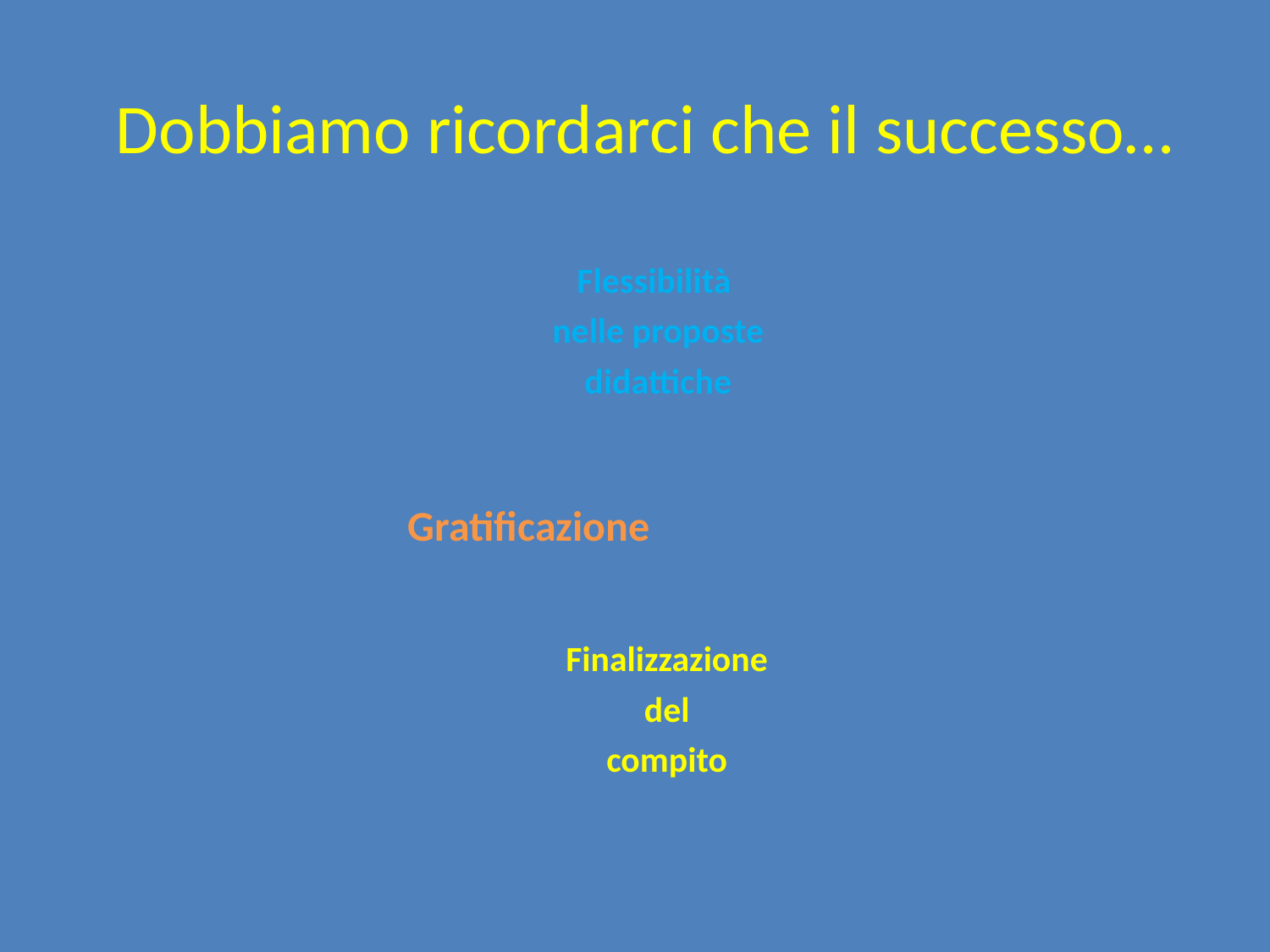

# Dobbiamo ricordarci che il successo…

Flessibilità
nelle proposte
 didattiche

      Gratificazione

Finalizzazione
 del
compito